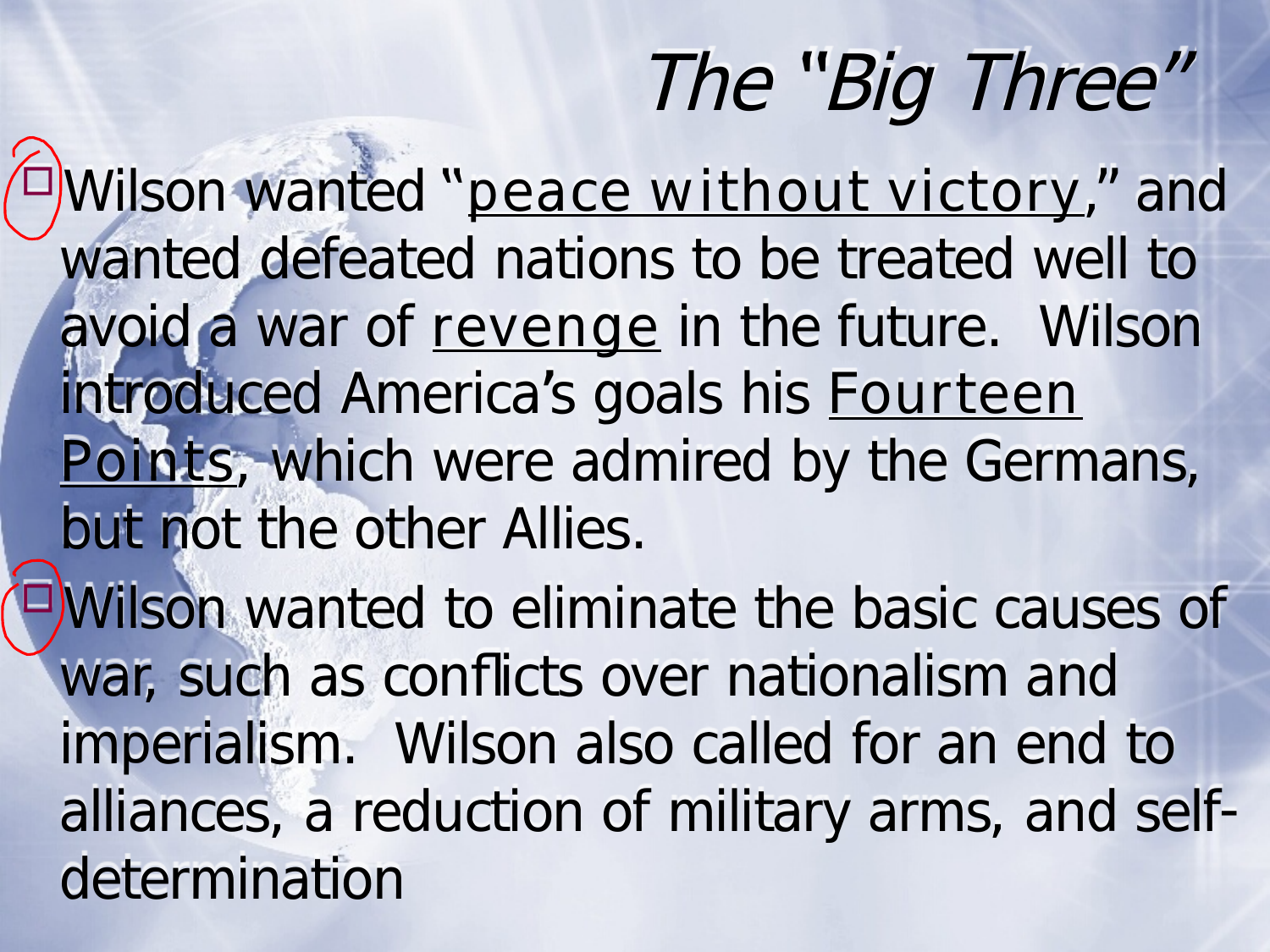

# The “Big Three”

Wilson wanted “peace without victory,” and wanted defeated nations to be treated well to avoid a war of revenge in the future.  Wilson introduced America’s goals his Fourteen Points, which were admired by the Germans, but not the other Allies.
Wilson wanted to eliminate the basic causes of war, such as conflicts over nationalism and imperialism.  Wilson also called for an end to alliances, a reduction of military arms, and self-determination